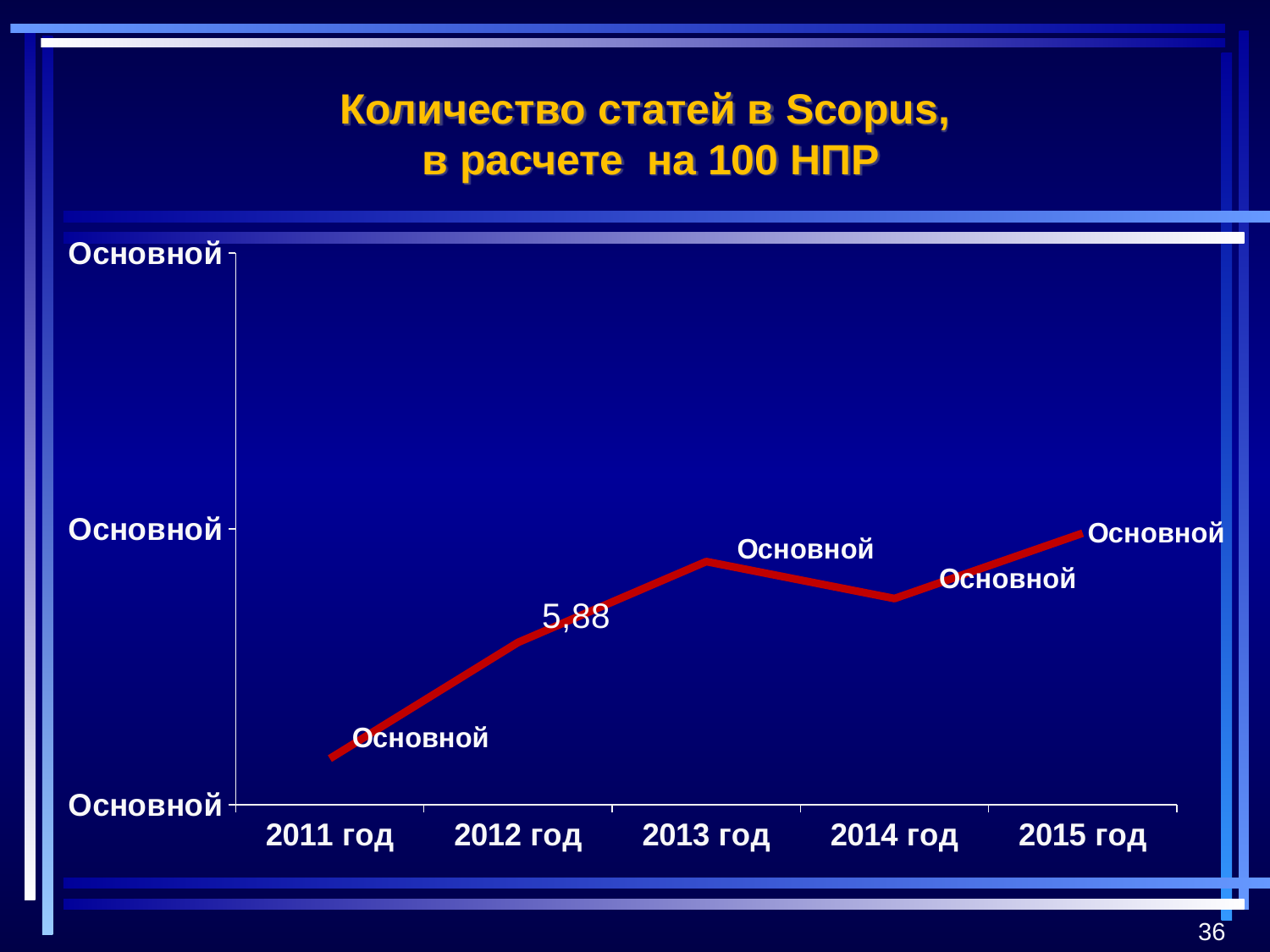

Количество статей в Scopus,
в расчете  на 100 НПР

### Chart

| Category | Ряд 1 | Ряд 2 | Ряд 3 |
|---|---|---|---|
| 2011 год | 1.67 | None | None |
| 2012 год | 5.88 | None | None |
| 2013 год | 8.81 | None | None |
| 2014 год | 7.47 | None | None |
| 2015 год | 9.84 | None | None |
36